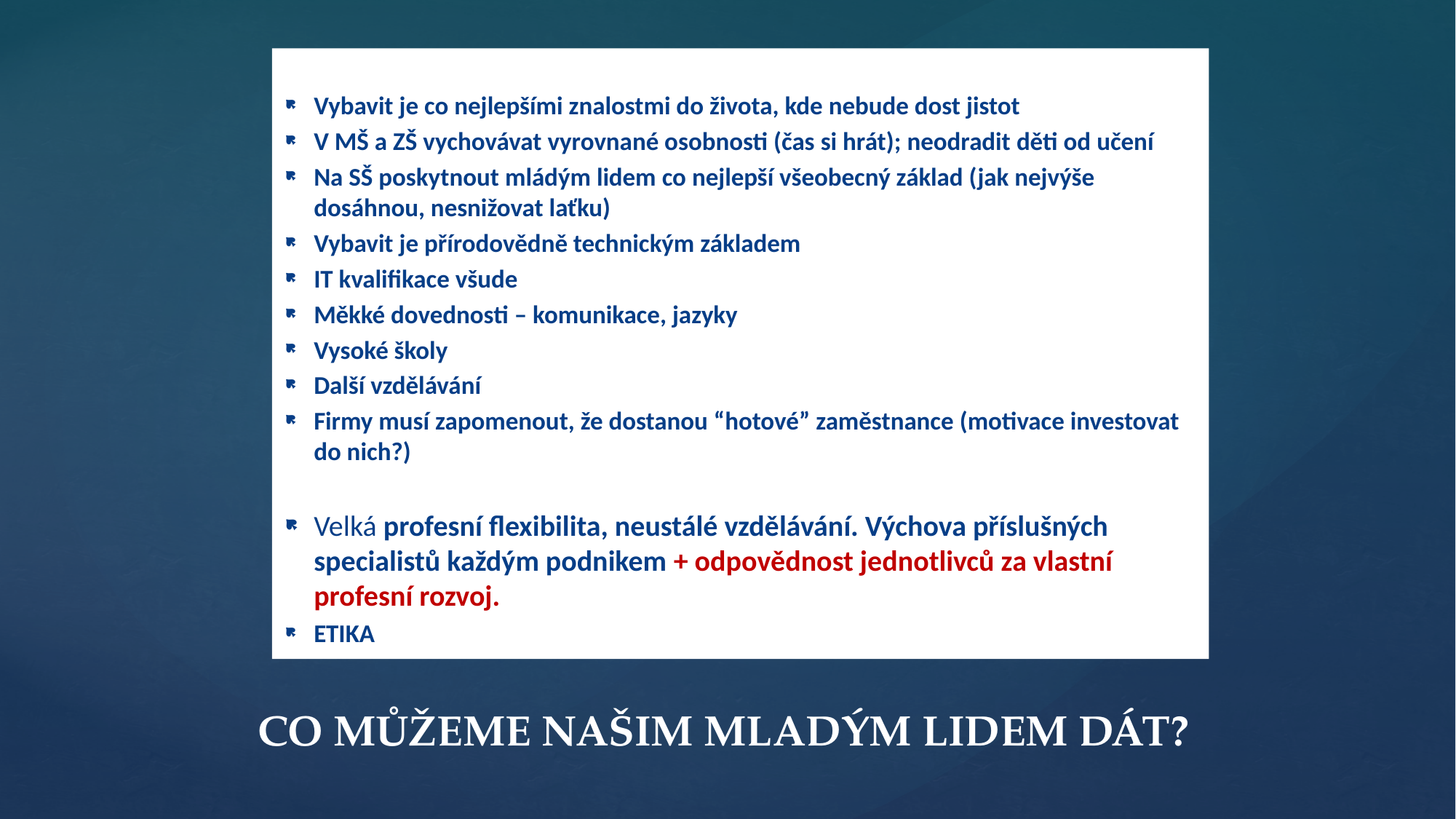

Vybavit je co nejlepšími znalostmi do života, kde nebude dost jistot
V MŠ a ZŠ vychovávat vyrovnané osobnosti (čas si hrát); neodradit děti od učení
Na SŠ poskytnout mládým lidem co nejlepší všeobecný základ (jak nejvýše dosáhnou, nesnižovat laťku)
Vybavit je přírodovědně technickým základem
IT kvalifikace všude
Měkké dovednosti – komunikace, jazyky
Vysoké školy
Další vzdělávání
Firmy musí zapomenout, že dostanou “hotové” zaměstnance (motivace investovat do nich?)

Velká profesní flexibilita, neustálé vzdělávání. Výchova příslušných specialistů každým podnikem + odpovědnost jednotlivců za vlastní profesní rozvoj.
ETIKA

# CO MŮŽEME NAŠIM MLADÝM LIDEM DÁT?